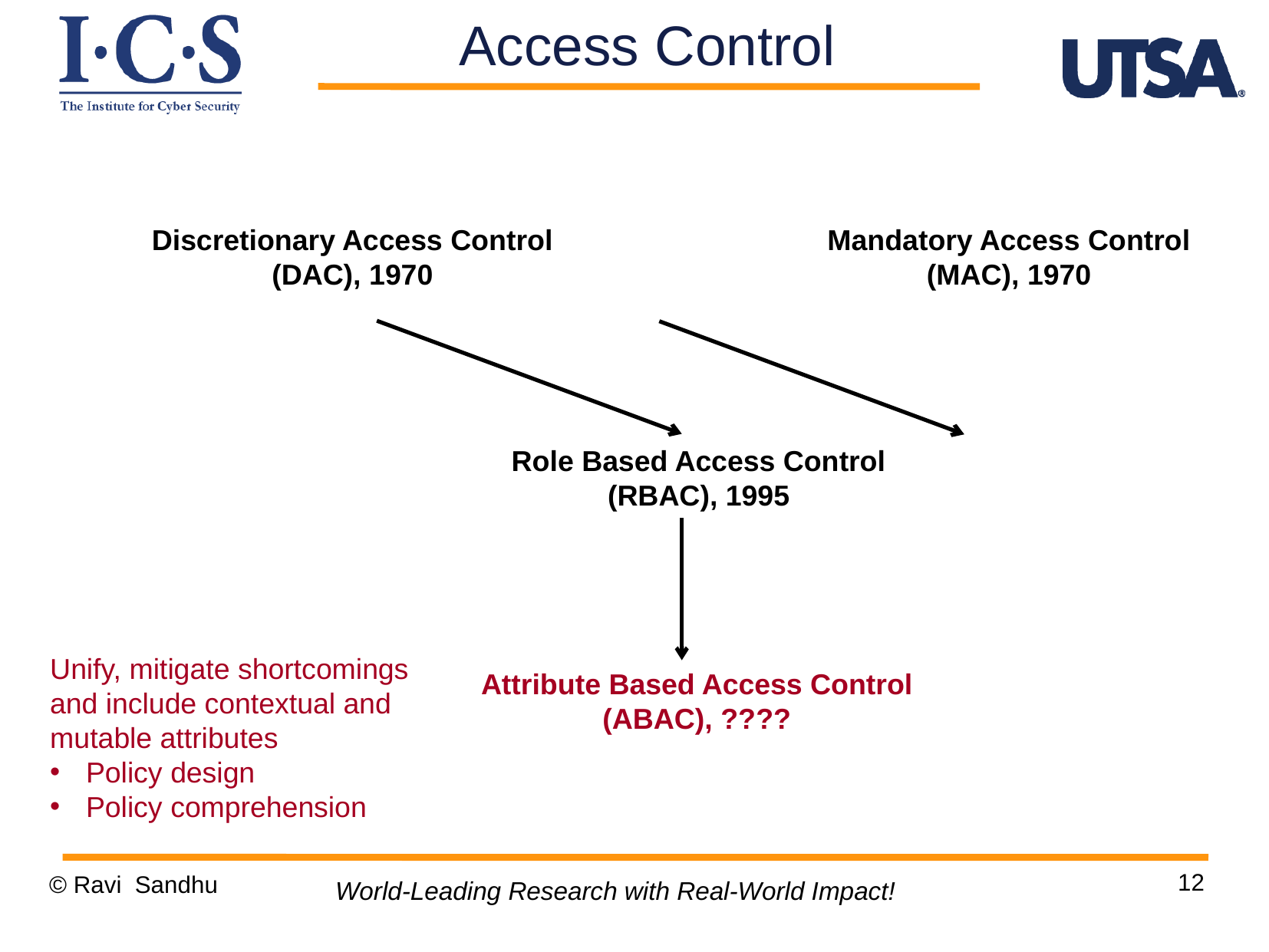

Access Control
Discretionary Access Control (DAC), 1970
Mandatory Access Control (MAC), 1970
Role Based Access Control (RBAC), 1995
Unify, mitigate shortcomings and include contextual and mutable attributes
Policy design
Policy comprehension
Attribute Based Access Control (ABAC), ????
12
© Ravi  Sandhu
World-Leading Research with Real-World Impact!